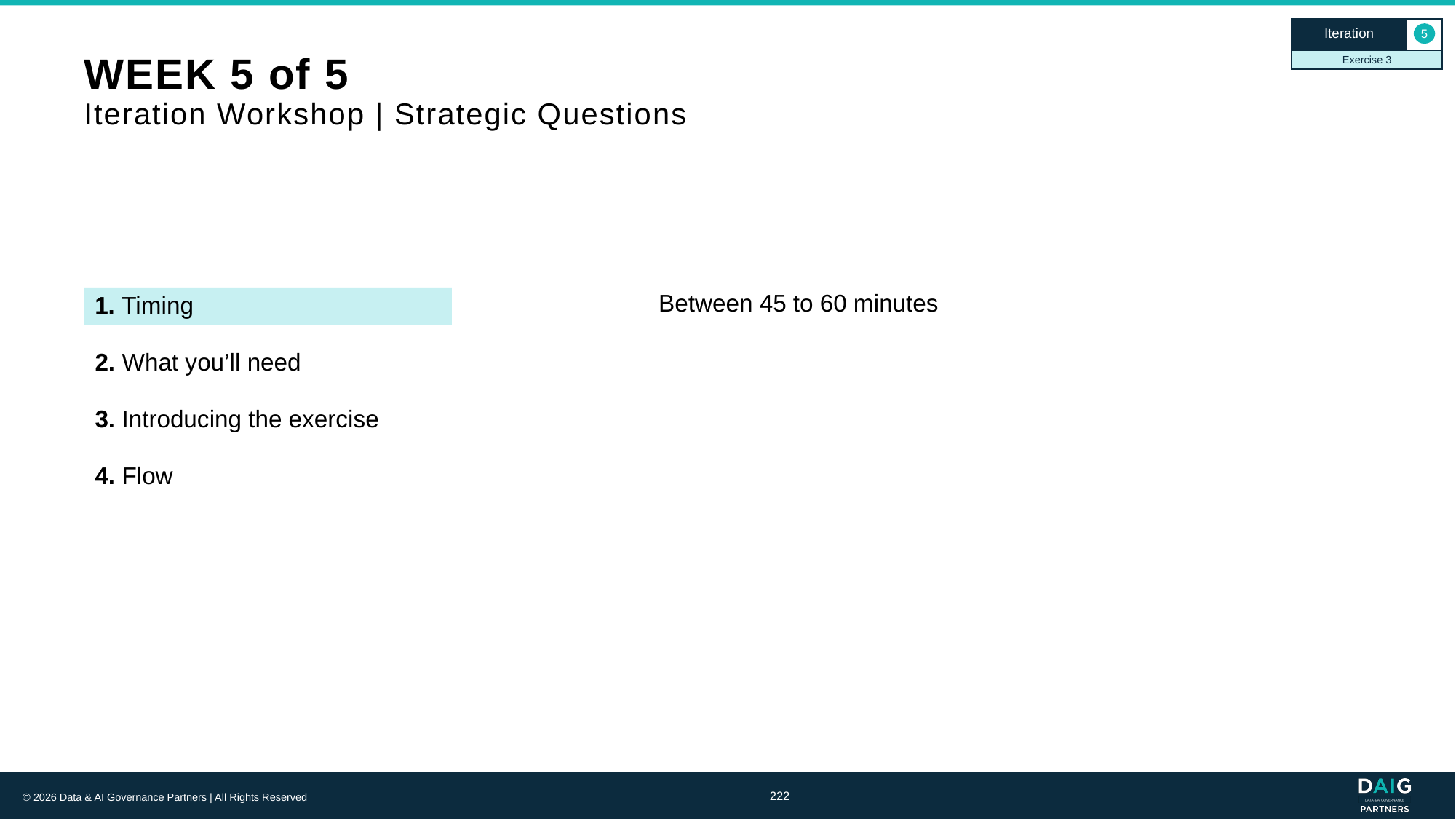

Iteration

5
Exercise 3
# WEEK 5 of 5 Iteration Workshop | Strategic Questions
1. Timing
Between 45 to 60 minutes
2. What you’ll need
3. Introducing the exercise
4. Flow
222
© 2026 Data & AI Governance Partners | All Rights Reserved